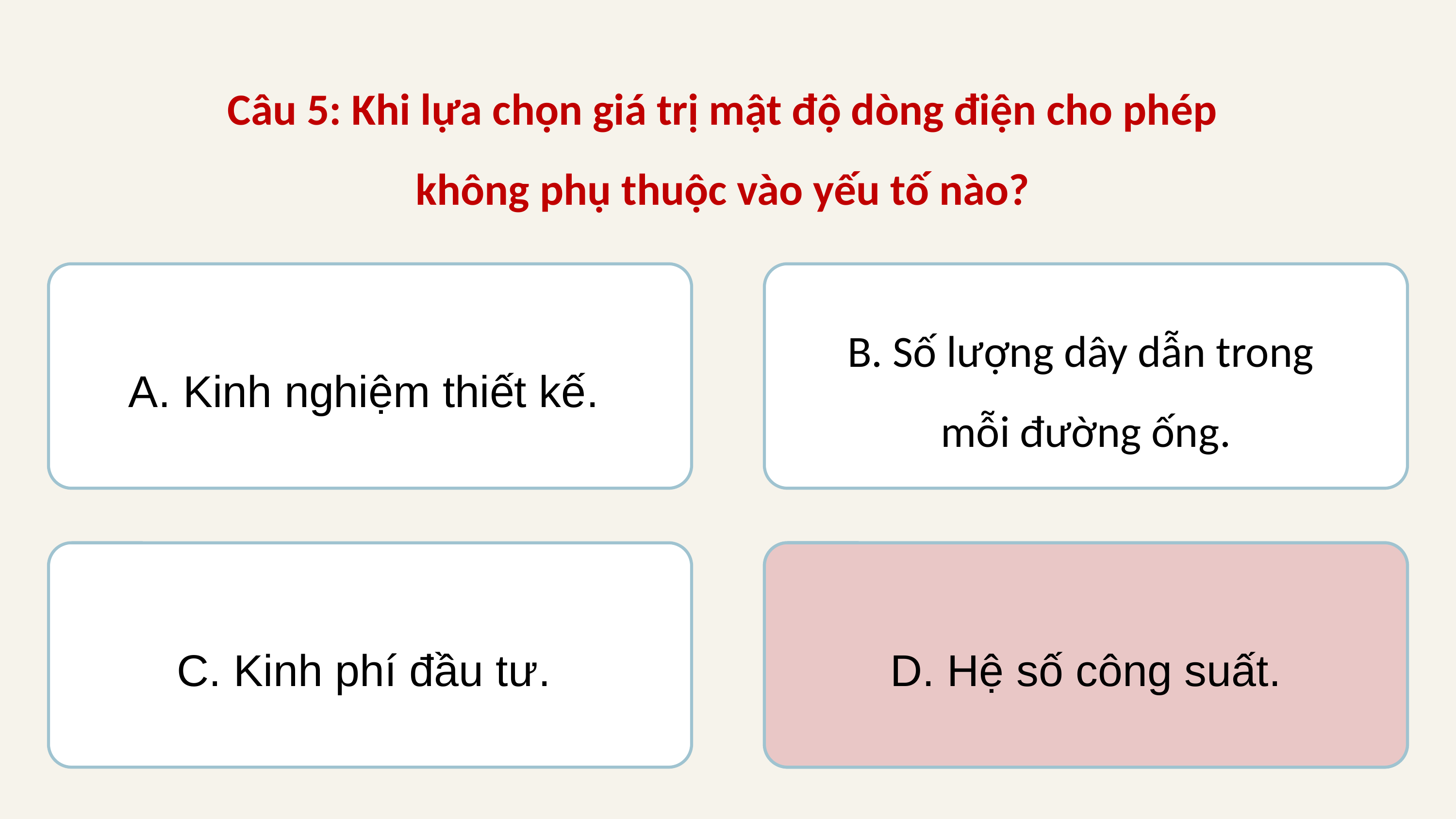

Câu 5: Khi lựa chọn giá trị mật độ dòng điện cho phép
không phụ thuộc vào yếu tố nào?
A. Kinh nghiệm thiết kế.
B. Số lượng dây dẫn trong
mỗi đường ống.
C. Kinh phí đầu tư.
D. Hệ số công suất.
D. Hệ số công suất.